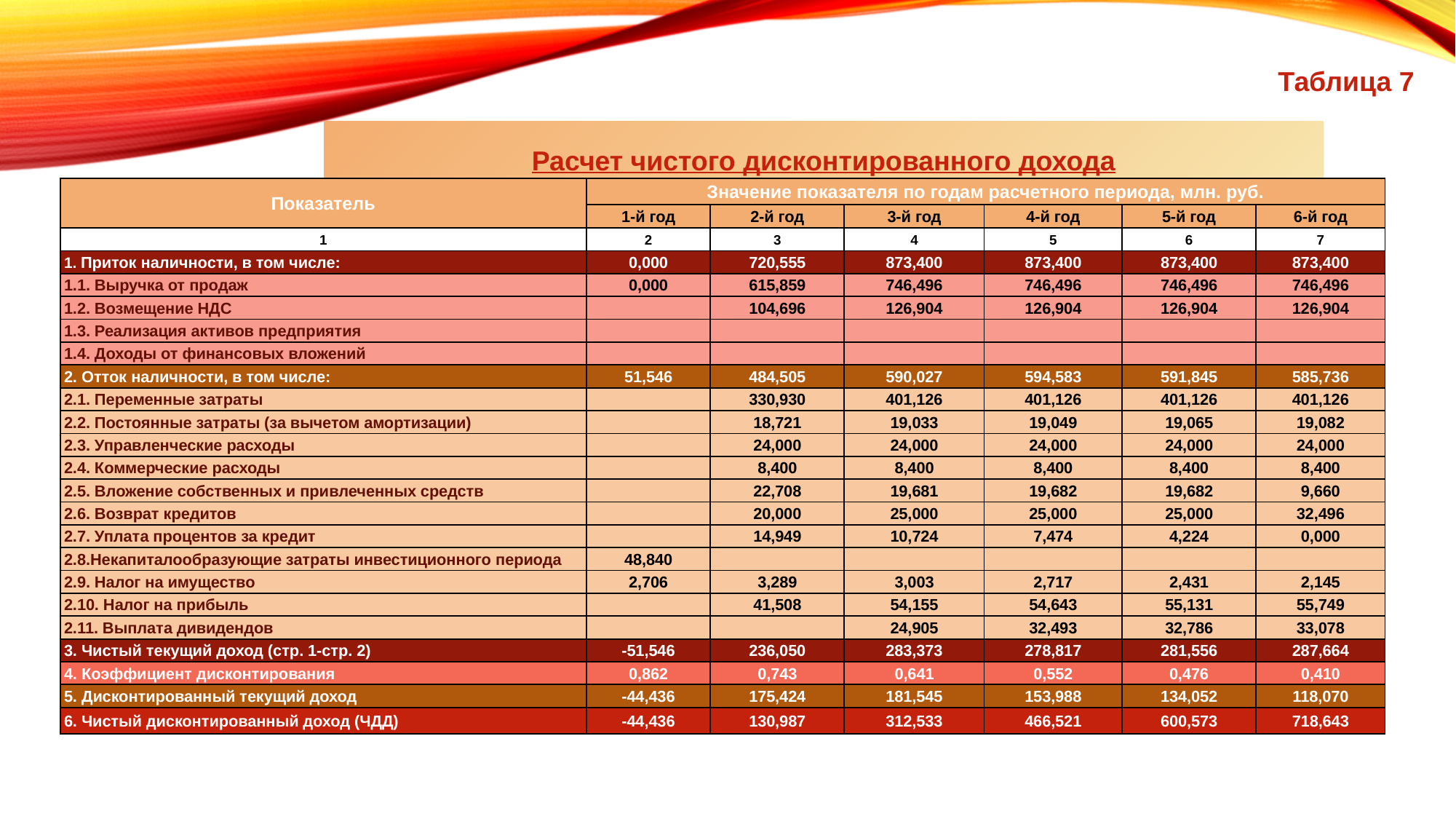

Таблица 7
Расчет чистого дисконтированного дохода
| Показатель | Значение показателя по годам расчетного периода, млн. руб. |  |  |  |  |  |
| --- | --- | --- | --- | --- | --- | --- |
|  | 1-й год | 2-й год | 3-й год | 4-й год | 5-й год | 6-й год |
| 1 | 2 | 3 | 4 | 5 | 6 | 7 |
| 1. Приток наличности, в том числе: | 0,000 | 720,555 | 873,400 | 873,400 | 873,400 | 873,400 |
| 1.1. Выручка от продаж | 0,000 | 615,859 | 746,496 | 746,496 | 746,496 | 746,496 |
| 1.2. Возмещение НДС |  | 104,696 | 126,904 | 126,904 | 126,904 | 126,904 |
| 1.3. Реализация активов предприятия |  |  |  |  |  |  |
| 1.4. Доходы от финансовых вложений |  |  |  |  |  |  |
| 2. Отток наличности, в том числе: | 51,546 | 484,505 | 590,027 | 594,583 | 591,845 | 585,736 |
| 2.1. Переменные затраты |  | 330,930 | 401,126 | 401,126 | 401,126 | 401,126 |
| 2.2. Постоянные затраты (за вычетом амортизации) |  | 18,721 | 19,033 | 19,049 | 19,065 | 19,082 |
| 2.3. Управленческие расходы |  | 24,000 | 24,000 | 24,000 | 24,000 | 24,000 |
| 2.4. Коммерческие расходы |  | 8,400 | 8,400 | 8,400 | 8,400 | 8,400 |
| 2.5. Вложение собственных и при­влеченных средств |  | 22,708 | 19,681 | 19,682 | 19,682 | 9,660 |
| 2.6. Возврат кредитов |  | 20,000 | 25,000 | 25,000 | 25,000 | 32,496 |
| 2.7. Уплата процентов за кредит |  | 14,949 | 10,724 | 7,474 | 4,224 | 0,000 |
| 2.8.Некапиталообразующие затраты инвестиционного периода | 48,840 |  |  |  |  |  |
| 2.9. Налог на имущество | 2,706 | 3,289 | 3,003 | 2,717 | 2,431 | 2,145 |
| 2.10. Налог на прибыль |  | 41,508 | 54,155 | 54,643 | 55,131 | 55,749 |
| 2.11. Выплата дивидендов |  |  | 24,905 | 32,493 | 32,786 | 33,078 |
| 3. Чистый текущий доход (стр. 1-стр. 2) | -51,546 | 236,050 | 283,373 | 278,817 | 281,556 | 287,664 |
| 4. Коэффициент дисконтирования | 0,862 | 0,743 | 0,641 | 0,552 | 0,476 | 0,410 |
| 5. Дисконтированный текущий доход | -44,436 | 175,424 | 181,545 | 153,988 | 134,052 | 118,070 |
| 6. Чистый дисконтированный доход (ЧДД) | -44,436 | 130,987 | 312,533 | 466,521 | 600,573 | 718,643 |